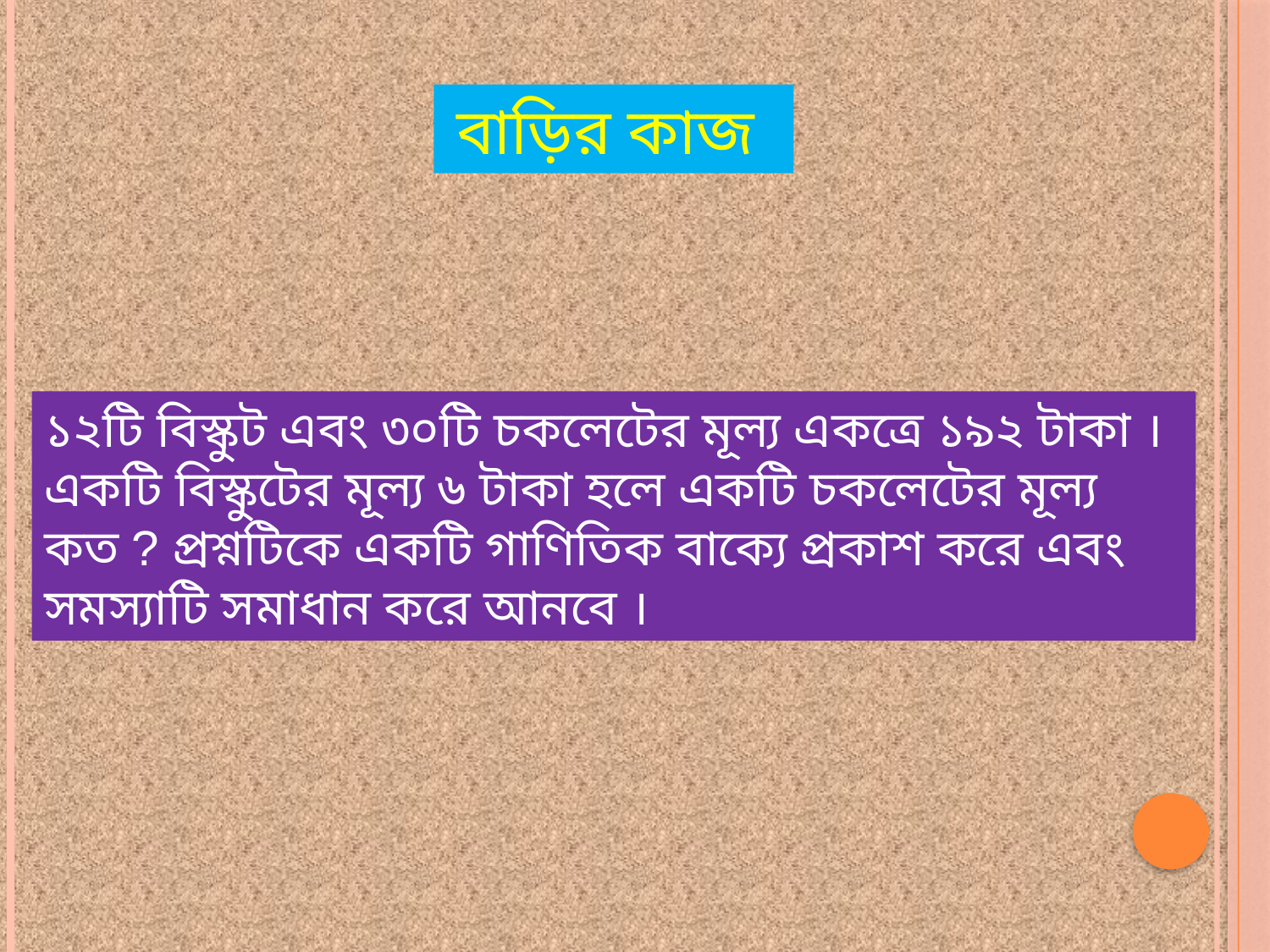

বাড়ির কাজ
১২টি বিস্কুট এবং ৩০টি চকলেটের মূল্য একত্রে ১৯২ টাকা । একটি বিস্কুটের মূল্য ৬ টাকা হলে একটি চকলেটের মূল্য কত ? প্রশ্নটিকে একটি গাণিতিক বাক্যে প্রকাশ করে এবং সমস্যাটি সমাধান করে আনবে ।